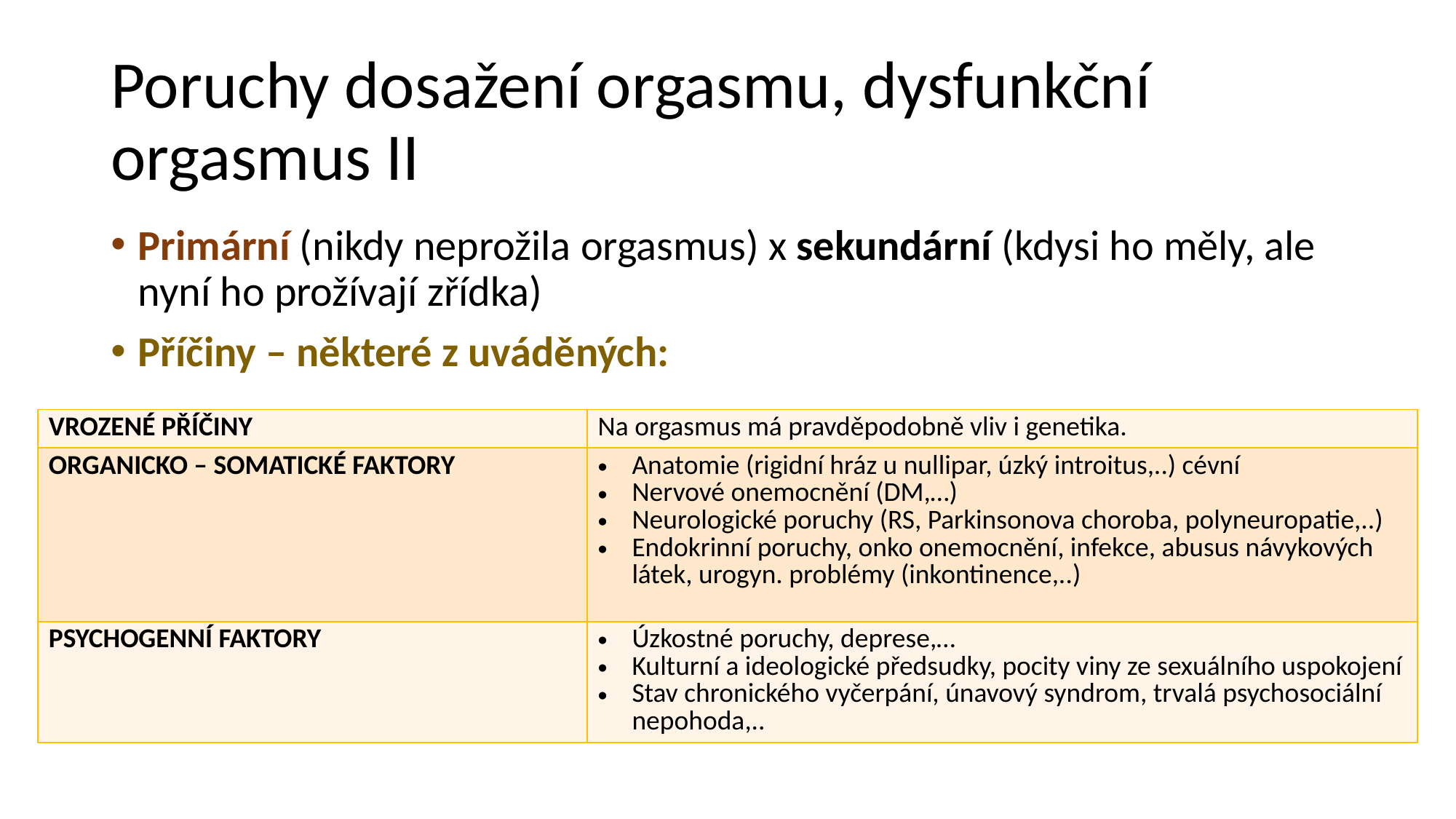

# Poruchy dosažení orgasmu, dysfunkční orgasmus II
Primární (nikdy neprožila orgasmus) x sekundární (kdysi ho měly, ale nyní ho prožívají zřídka)
Příčiny – některé z uváděných:

| VROZENÉ PŘÍČINY | Na orgasmus má pravděpodobně vliv i genetika. |
| --- | --- |
| ORGANICKO – SOMATICKÉ FAKTORY | Anatomie (rigidní hráz u nullipar, úzký introitus,..) cévní Nervové onemocnění (DM,…) Neurologické poruchy (RS, Parkinsonova choroba, polyneuropatie,..) Endokrinní poruchy, onko onemocnění, infekce, abusus návykových látek, urogyn. problémy (inkontinence,..) |
| PSYCHOGENNÍ FAKTORY | Úzkostné poruchy, deprese,… Kulturní a ideologické předsudky, pocity viny ze sexuálního uspokojení Stav chronického vyčerpání, únavový syndrom, trvalá psychosociální nepohoda,.. |